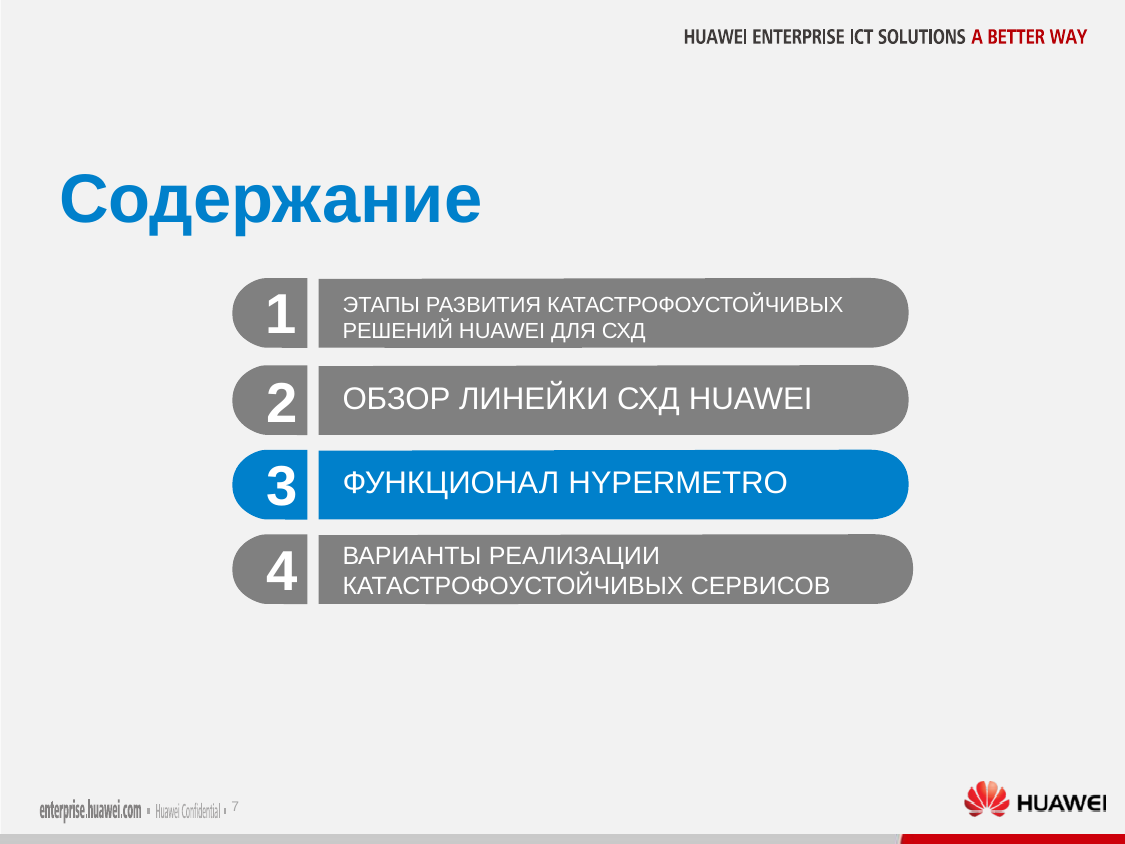

Содержание
1

ЭТАПЫ РАЗВИТИЯ КАТАСТРОФОУСТОЙЧИВЫХ РЕШЕНИЙ HUAWEI ДЛЯ СХД
2

ОБЗОР ЛИНЕЙКИ СХД HUAWEI
3

ФУНКЦИОНАЛ HYPERMETRO
4
ВАРИАНТЫ РЕАЛИЗАЦИИ КАТАСТРОФОУСТОЙЧИВЫХ СЕРВИСОВ